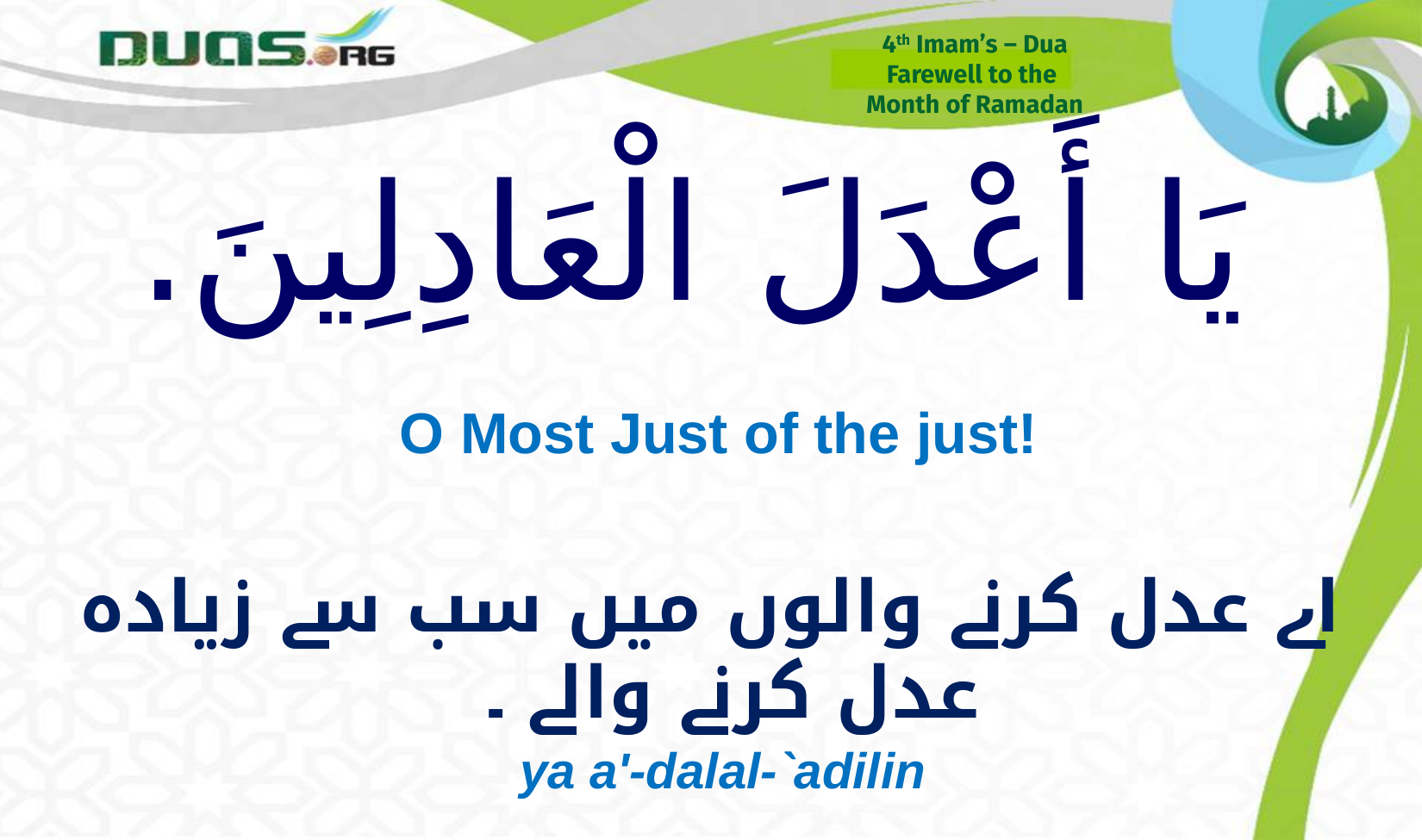

4th Imam’s – Dua
Farewell to the
Month of Ramadan

# يَا أَعْدَلَ الْعَادِلِينَ.
 O Most Just of the just!

اے عدل کرنے والوں میں سب سے زیادہ عدل کرنے والے ۔
ya a'-dalal-`adilin